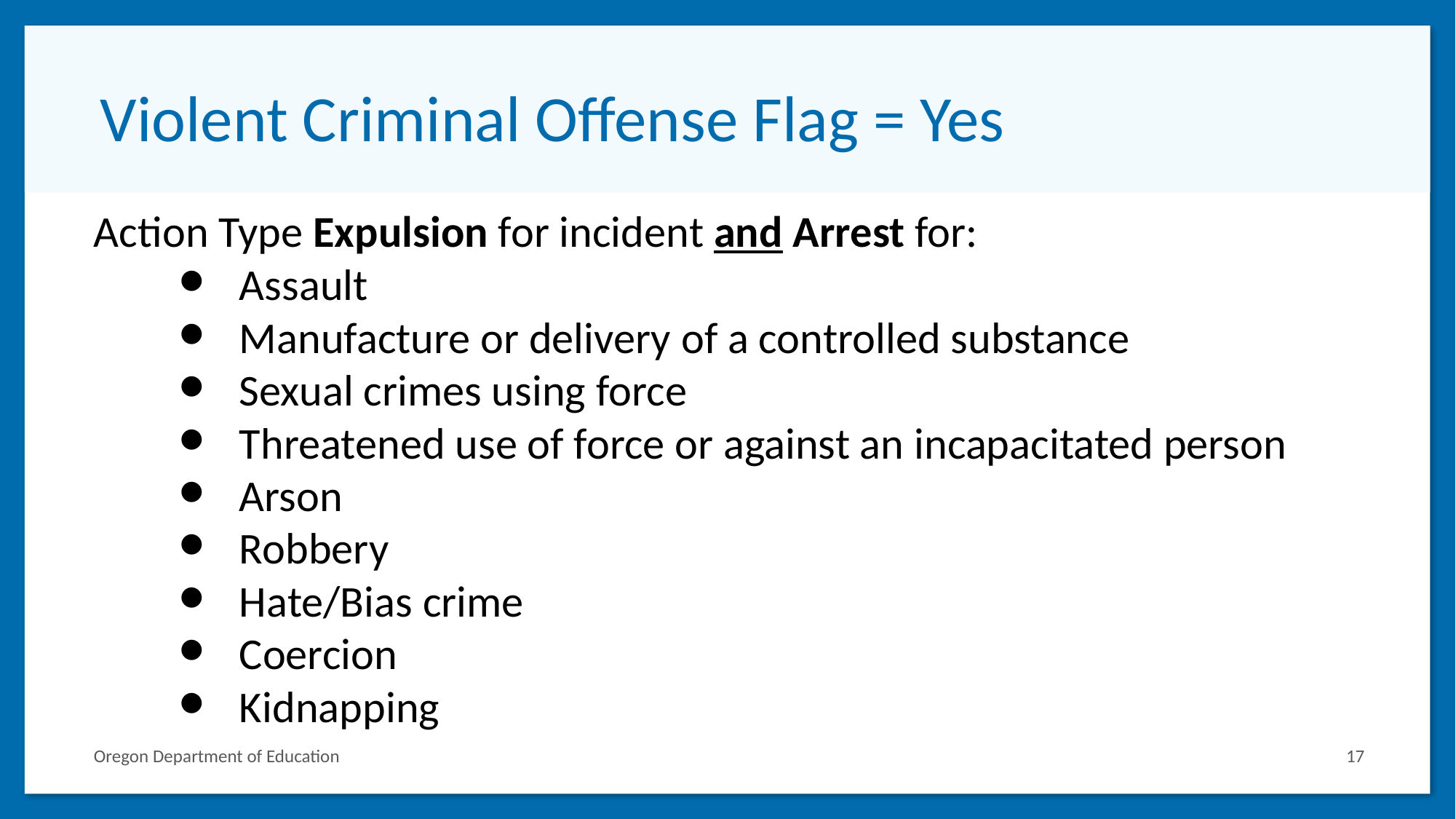

# Violent Criminal Offense Flag = Yes
Action Type Expulsion for incident and Arrest for:
Assault
Manufacture or delivery of a controlled substance
Sexual crimes using force
Threatened use of force or against an incapacitated person
Arson
Robbery
Hate/Bias crime
Coercion
Kidnapping
Oregon Department of Education
17